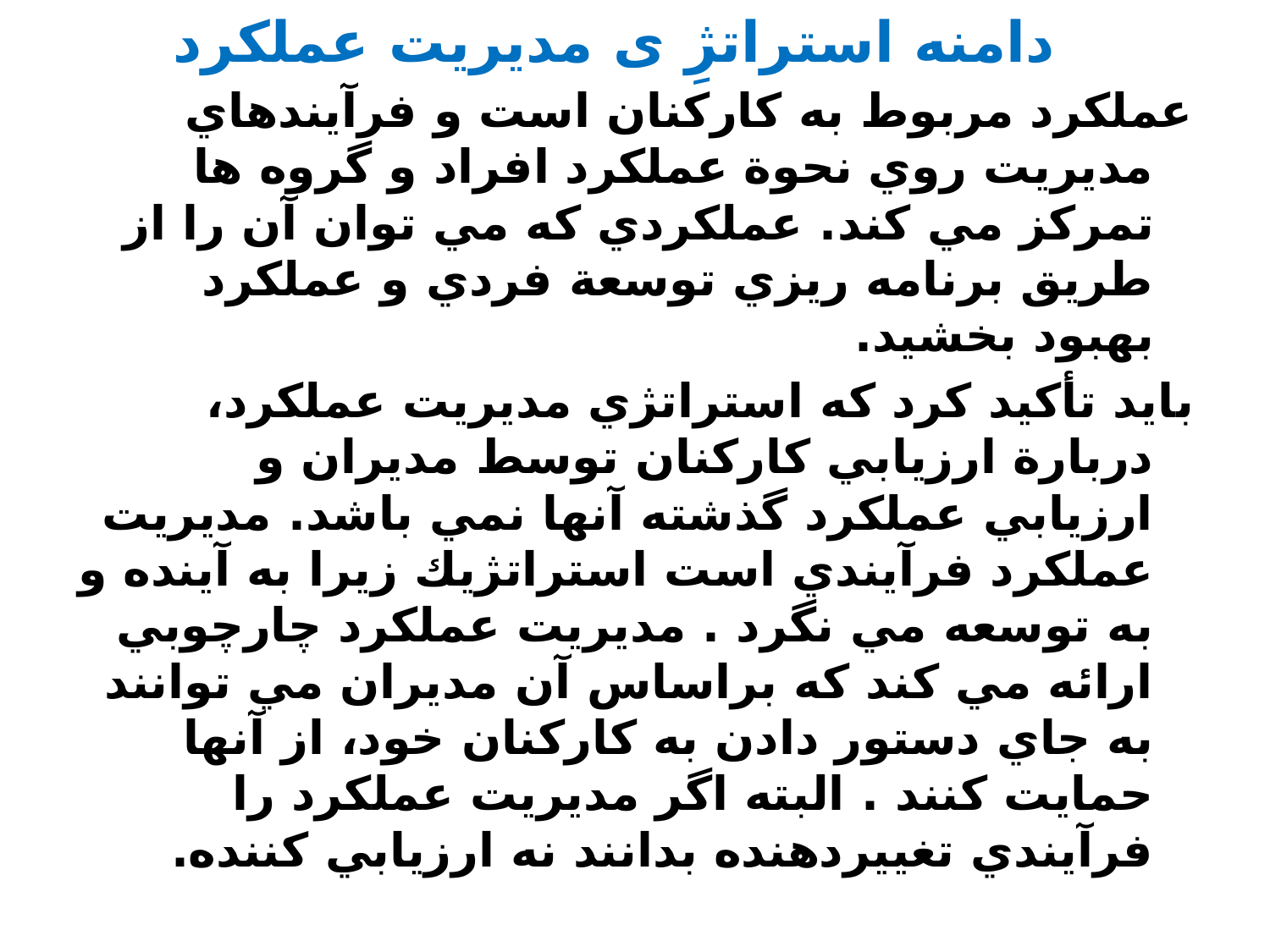

دامنه استراتژِ ی مدیریت عملکرد
عملكرد مربوط به کارکنان است و فرآيندهاي مديريت روي نحوة عملكرد افراد و گروه ها تمرکز مي کند. عملكردي که مي توان آن را از طريق برنامه ريزي توسعة فردي و عملكرد بهبود بخشيد.
بايد تأکيد کرد که استراتژي مديريت عملكرد، دربارة ارزيابي کارکنان توسط مديران و ارزيابي عملكرد گذشته آنها نمي باشد. مديريت عملكرد فرآيندي است استراتژيك زيرا به آينده و به توسعه مي نگرد . مديريت عملكرد چارچوبي ارائه مي کند که براساس آن مديران مي توانند به جاي دستور دادن به کارکنان خود، از آنها حمايت کنند . البته اگر مديريت عملكرد را فرآيندي تغييردهنده بدانند نه ارزيابي کننده.